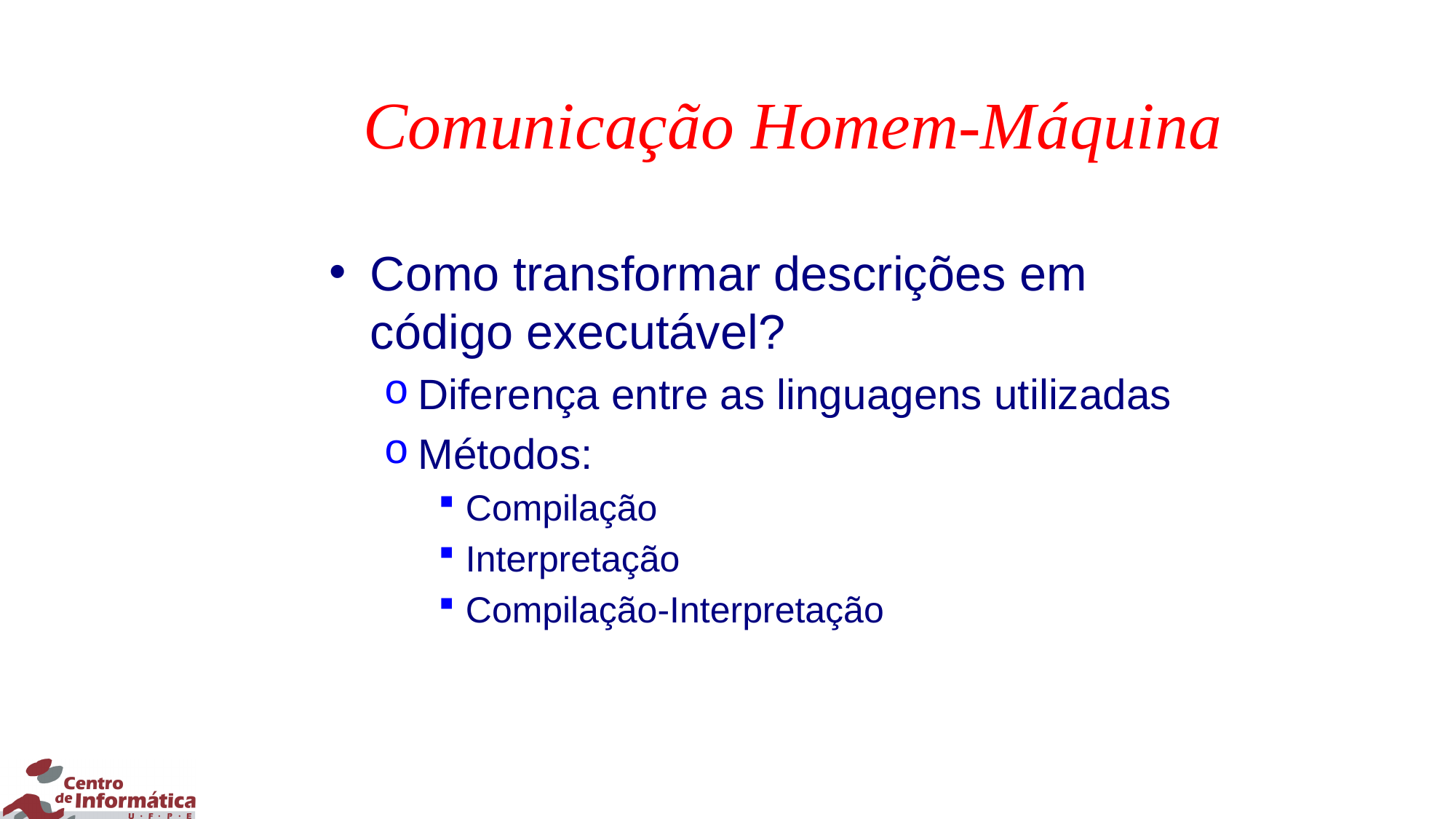

Comunicação Homem-Máquina
Como transformar descrições em código executável?
Diferença entre as linguagens utilizadas
Métodos:
Compilação
Interpretação
Compilação-Interpretação